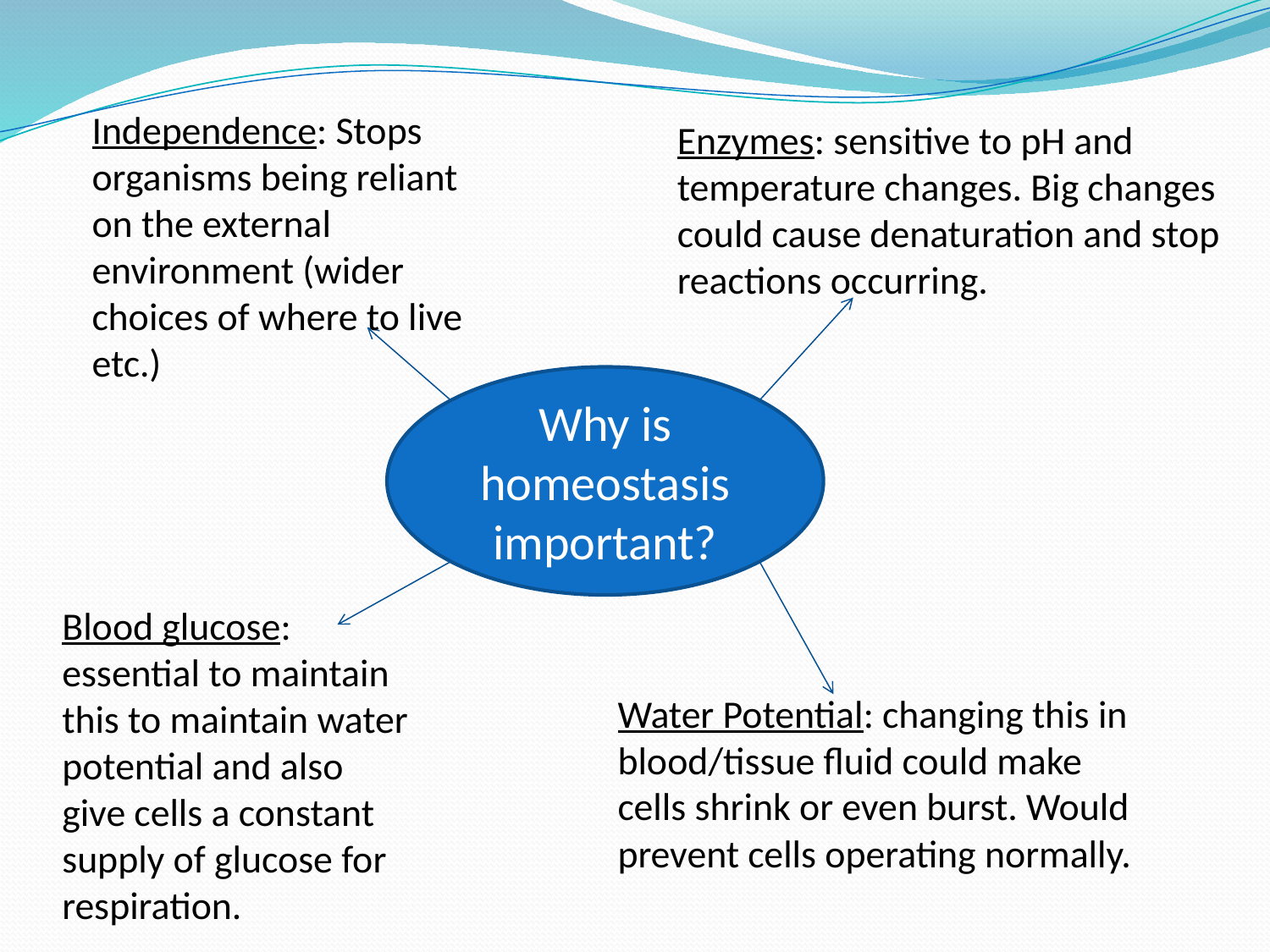

Independence: Stops organisms being reliant on the external environment (wider choices of where to live etc.)
Enzymes: sensitive to pH and temperature changes. Big changes could cause denaturation and stop reactions occurring.
Why is homeostasis important?
Blood glucose: essential to maintain this to maintain water potential and also give cells a constant supply of glucose for respiration.
Water Potential: changing this in blood/tissue fluid could make cells shrink or even burst. Would prevent cells operating normally.